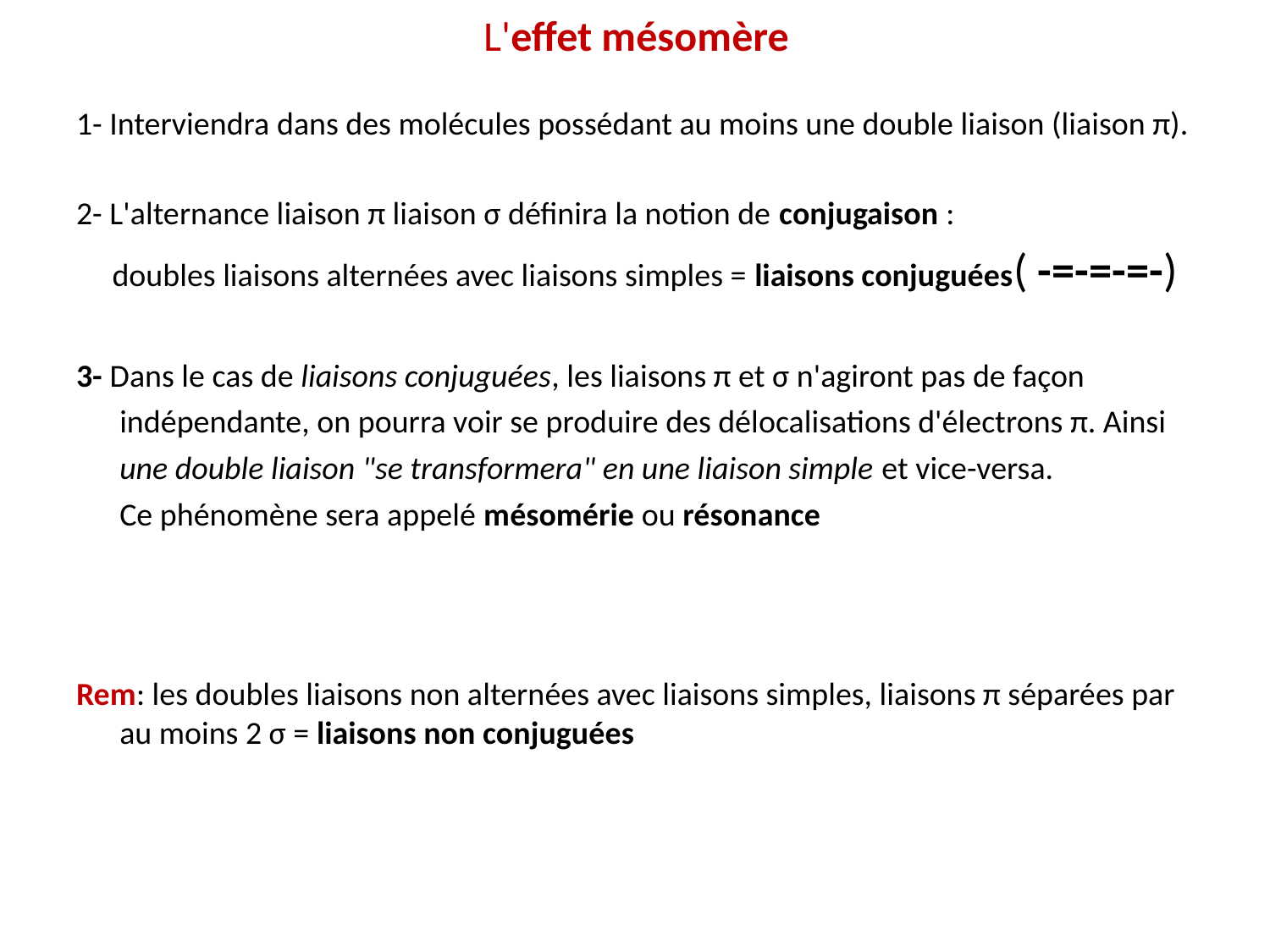

# L'effet mésomère
1- Interviendra dans des molécules possédant au moins une double liaison (liaison π).

2- L'alternance liaison π liaison σ définira la notion de conjugaison :
     doubles liaisons alternées avec liaisons simples = liaisons conjuguées( -=-=-=-)

3- Dans le cas de liaisons conjuguées, les liaisons π et σ n'agiront pas de façon indépendante, on pourra voir se produire des délocalisations d'électrons π. Ainsi une double liaison "se transformera" en une liaison simple et vice-versa.
Ce phénomène sera appelé mésomérie ou résonance

Rem: les doubles liaisons non alternées avec liaisons simples, liaisons π séparées par au moins 2 σ = liaisons non conjuguées